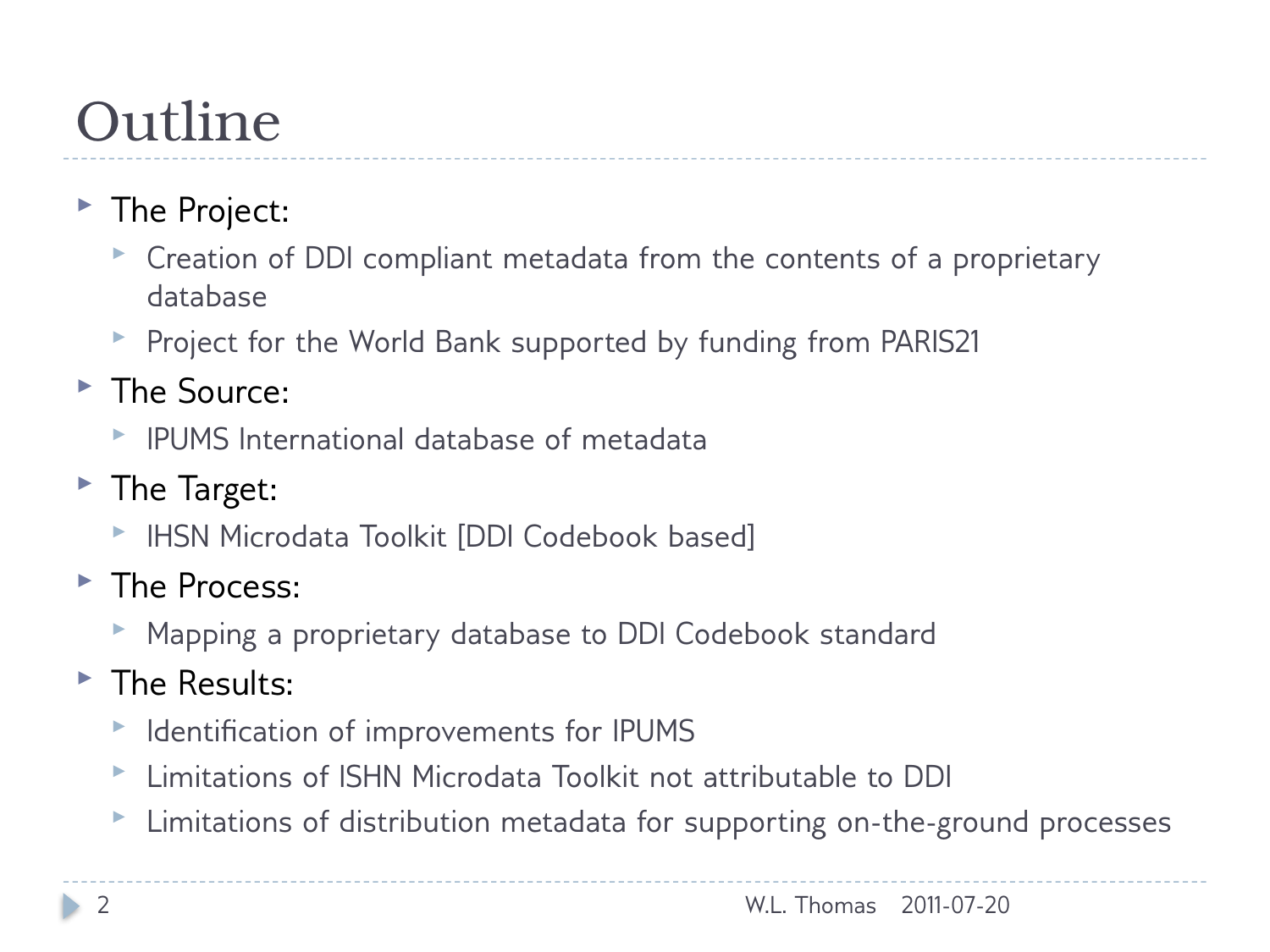

# Outline
The Project:
Creation of DDI compliant metadata from the contents of a proprietary database
Project for the World Bank supported by funding from PARIS21
The Source:
IPUMS International database of metadata
The Target:
IHSN Microdata Toolkit [DDI Codebook based]
The Process:
Mapping a proprietary database to DDI Codebook standard
The Results:
Identification of improvements for IPUMS
Limitations of ISHN Microdata Toolkit not attributable to DDI
Limitations of distribution metadata for supporting on-the-ground processes

2
W.L. Thomas
2011-07-20